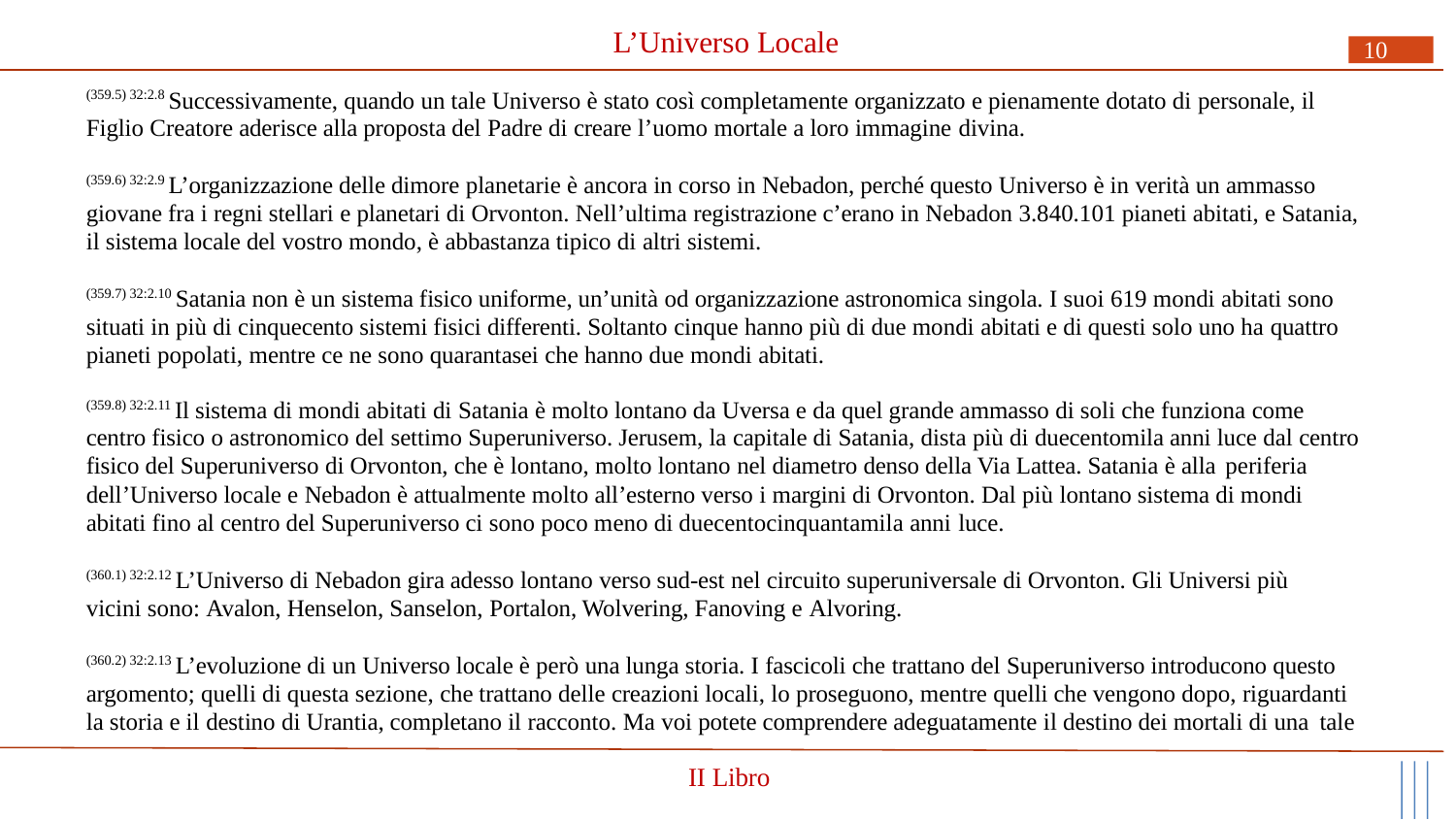

# L’Universo Locale
10

(359.5) 32:2.8 Successivamente, quando un tale Universo è stato così completamente organizzato e pienamente dotato di personale, il  Figlio Creatore aderisce alla proposta del Padre di creare l’uomo mortale a loro immagine divina.

(359.6) 32:2.9 L’organizzazione delle dimore planetarie è ancora in corso in Nebadon, perché questo Universo è in verità un ammasso  giovane fra i regni stellari e planetari di Orvonton. Nell’ultima registrazione c’erano in Nebadon 3.840.101 pianeti abitati, e Satania,  il sistema locale del vostro mondo, è abbastanza tipico di altri sistemi.

(359.7) 32:2.10 Satania non è un sistema fisico uniforme, un’unità od organizzazione astronomica singola. I suoi 619 mondi abitati sono  situati in più di cinquecento sistemi fisici differenti. Soltanto cinque hanno più di due mondi abitati e di questi solo uno ha quattro  pianeti popolati, mentre ce ne sono quarantasei che hanno due mondi abitati.

(359.8) 32:2.11 Il sistema di mondi abitati di Satania è molto lontano da Uversa e da quel grande ammasso di soli che funziona come  centro fisico o astronomico del settimo Superuniverso. Jerusem, la capitale di Satania, dista più di duecentomila anni luce dal centro  fisico del Superuniverso di Orvonton, che è lontano, molto lontano nel diametro denso della Via Lattea. Satania è alla periferia
dell’Universo locale e Nebadon è attualmente molto all’esterno verso i margini di Orvonton. Dal più lontano sistema di mondi  abitati fino al centro del Superuniverso ci sono poco meno di duecentocinquantamila anni luce.

(360.1) 32:2.12 L’Universo di Nebadon gira adesso lontano verso sud-est nel circuito superuniversale di Orvonton. Gli Universi più  vicini sono: Avalon, Henselon, Sanselon, Portalon, Wolvering, Fanoving e Alvoring.

(360.2) 32:2.13 L’evoluzione di un Universo locale è però una lunga storia. I fascicoli che trattano del Superuniverso introducono questo  argomento; quelli di questa sezione, che trattano delle creazioni locali, lo proseguono, mentre quelli che vengono dopo, riguardanti  la storia e il destino di Urantia, completano il racconto. Ma voi potete comprendere adeguatamente il destino dei mortali di una tale

II Libro